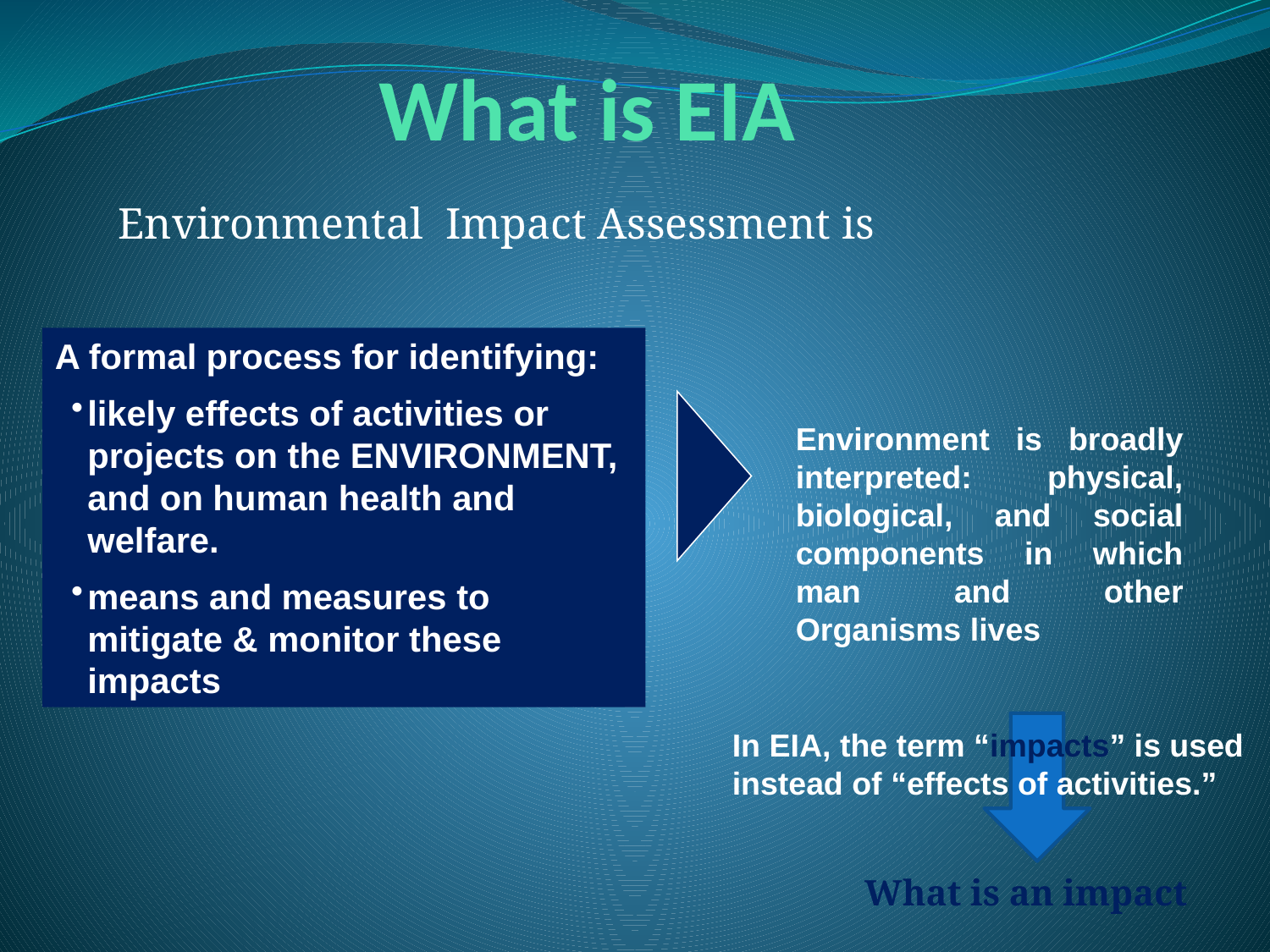

# What is EIA
Environmental  Impact Assessment is
A formal process for identifying:
likely effects of activities or projects on the ENVIRONMENT, and on human health and welfare.
means and measures to mitigate & monitor these impacts
Environment is broadly interpreted: physical, biological, and social components in which man and other Organisms lives

In EIA, the term “impacts” is used instead of “effects of activities.”

What is an impact